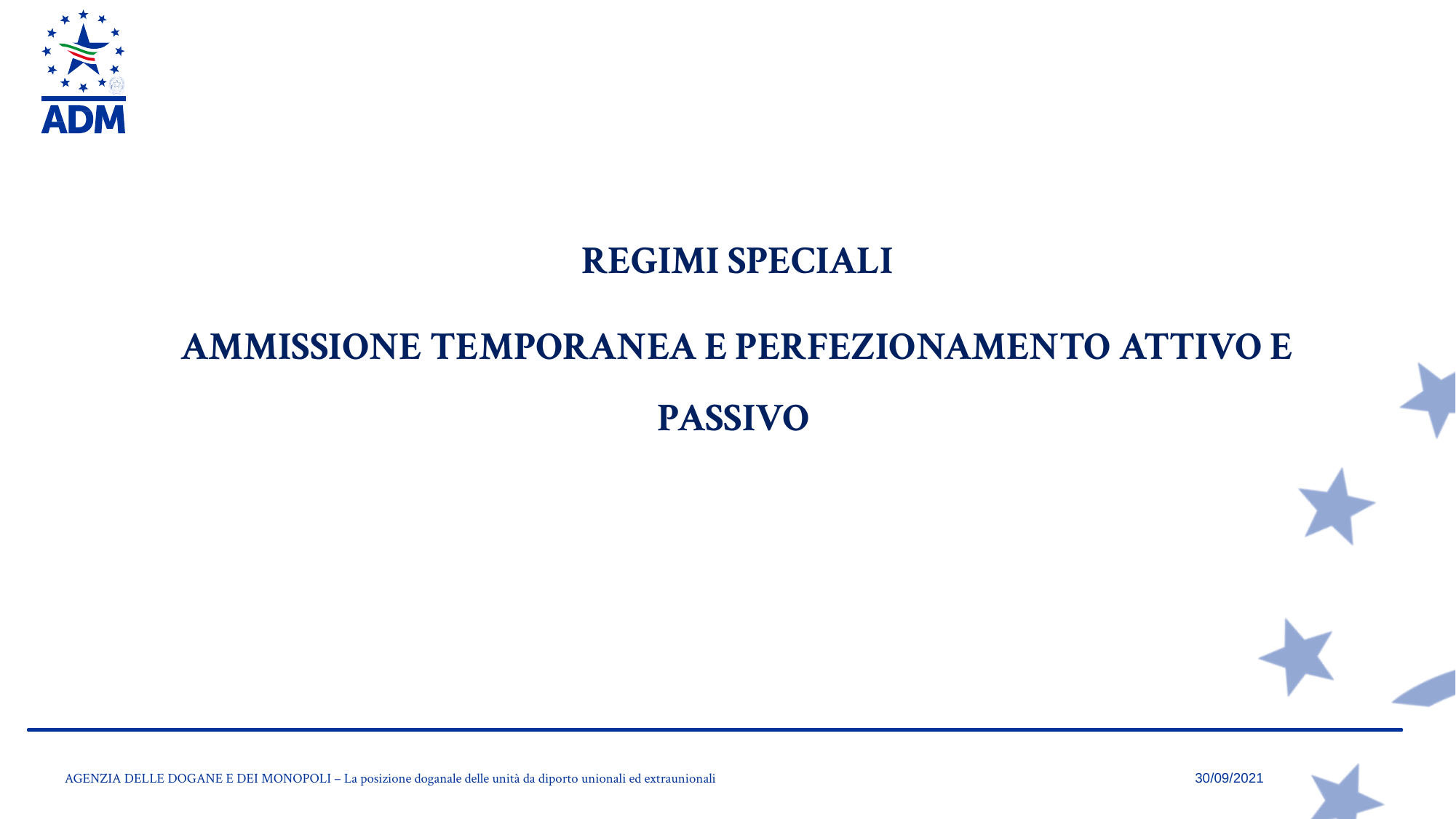

REGIMI SPECIALI
AMMISSIONE TEMPORANEA E PERFEZIONAMENTO ATTIVO E PASSIVO
AGENZIA DELLE DOGANE E DEI MONOPOLI – La posizione doganale delle unità da diporto unionali ed extraunionali
30/09/2021